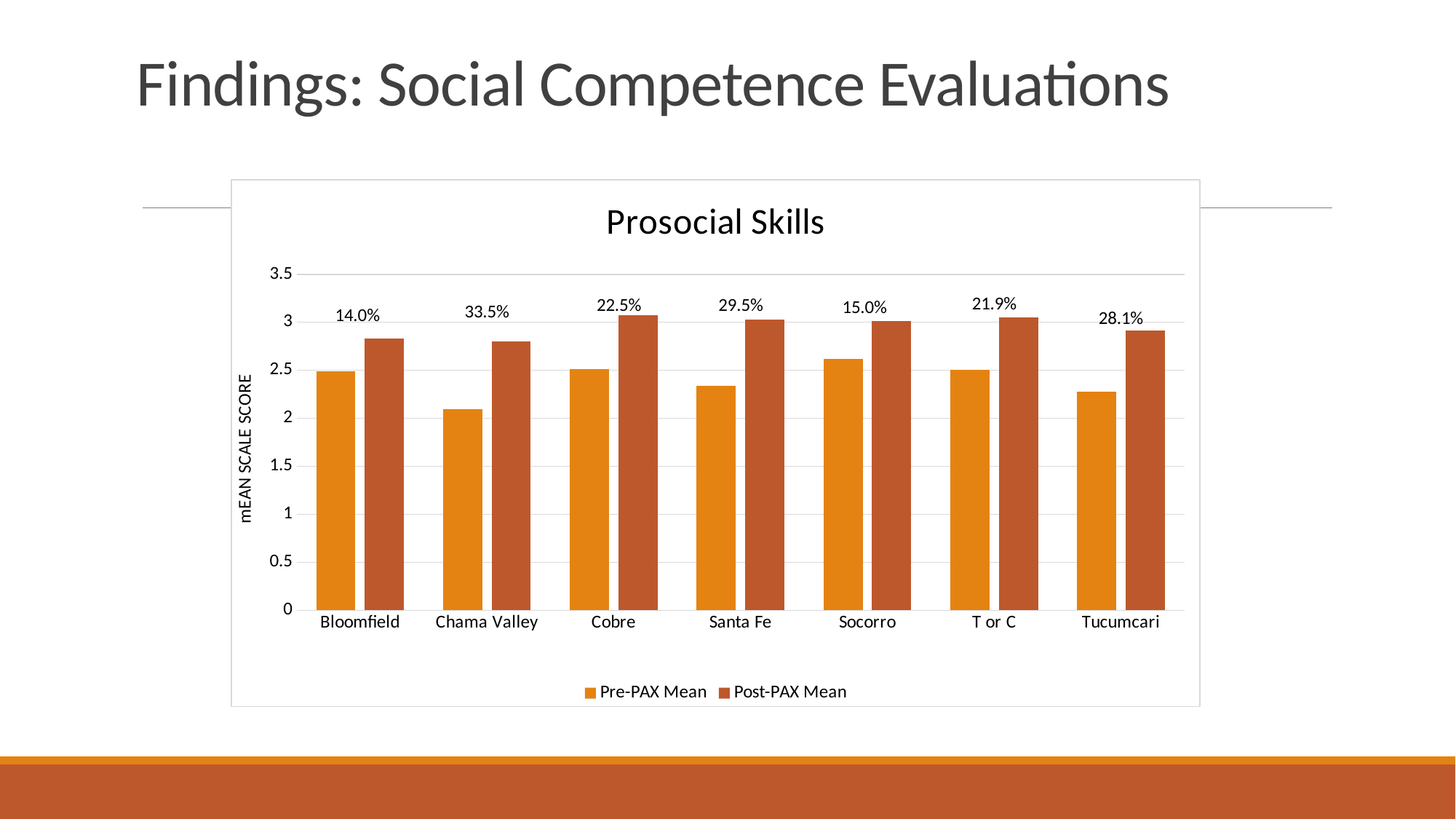

# Findings: Social Competence Evaluations

### Chart: Prosocial Skills

| Category |  |  |
|---|---|---|
| Bloomfield | 2.487 | 2.834 |
| Chama Valley | 2.095 | 2.797 |
| Cobre | 2.512 | 3.076 |
| Santa Fe | 2.338 | 3.027 |
| Socorro | 2.619 | 3.012 |
| T or C | 2.504 | 3.052999999999999 |
| Tucumcari | 2.276 | 2.915 |